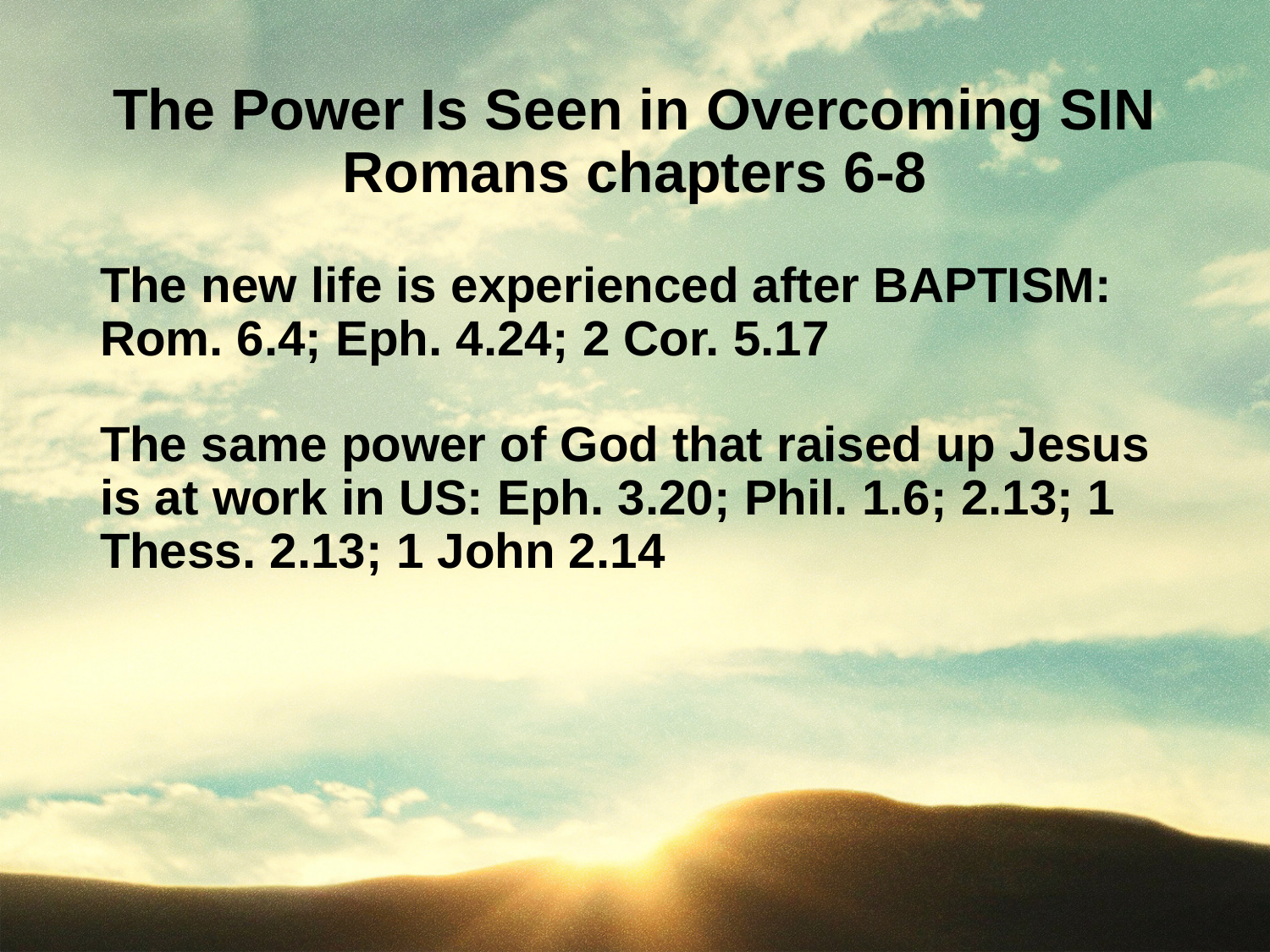

# The Power Is Seen in Overcoming SIN Romans chapters 6-8
The new life is experienced after BAPTISM: Rom. 6.4; Eph. 4.24; 2 Cor. 5.17

The same power of God that raised up Jesus is at work in US: Eph. 3.20; Phil. 1.6; 2.13; 1 Thess. 2.13; 1 John 2.14